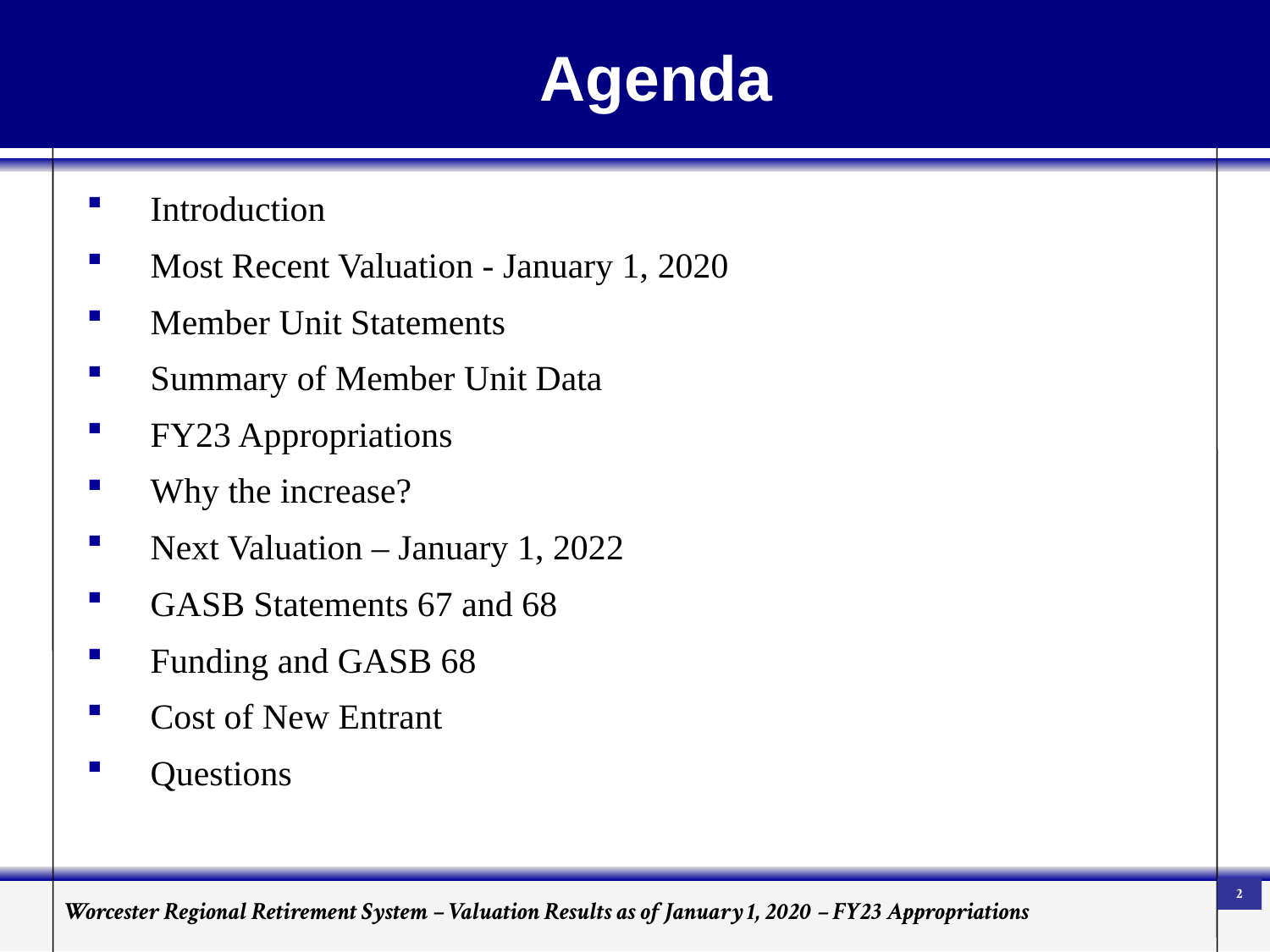

Agenda
Introduction
Most Recent Valuation - January 1, 2020
Member Unit Statements
Summary of Member Unit Data
FY23 Appropriations
Why the increase?
Next Valuation – January 1, 2022
GASB Statements 67 and 68
Funding and GASB 68
Cost of New Entrant
Questions
2